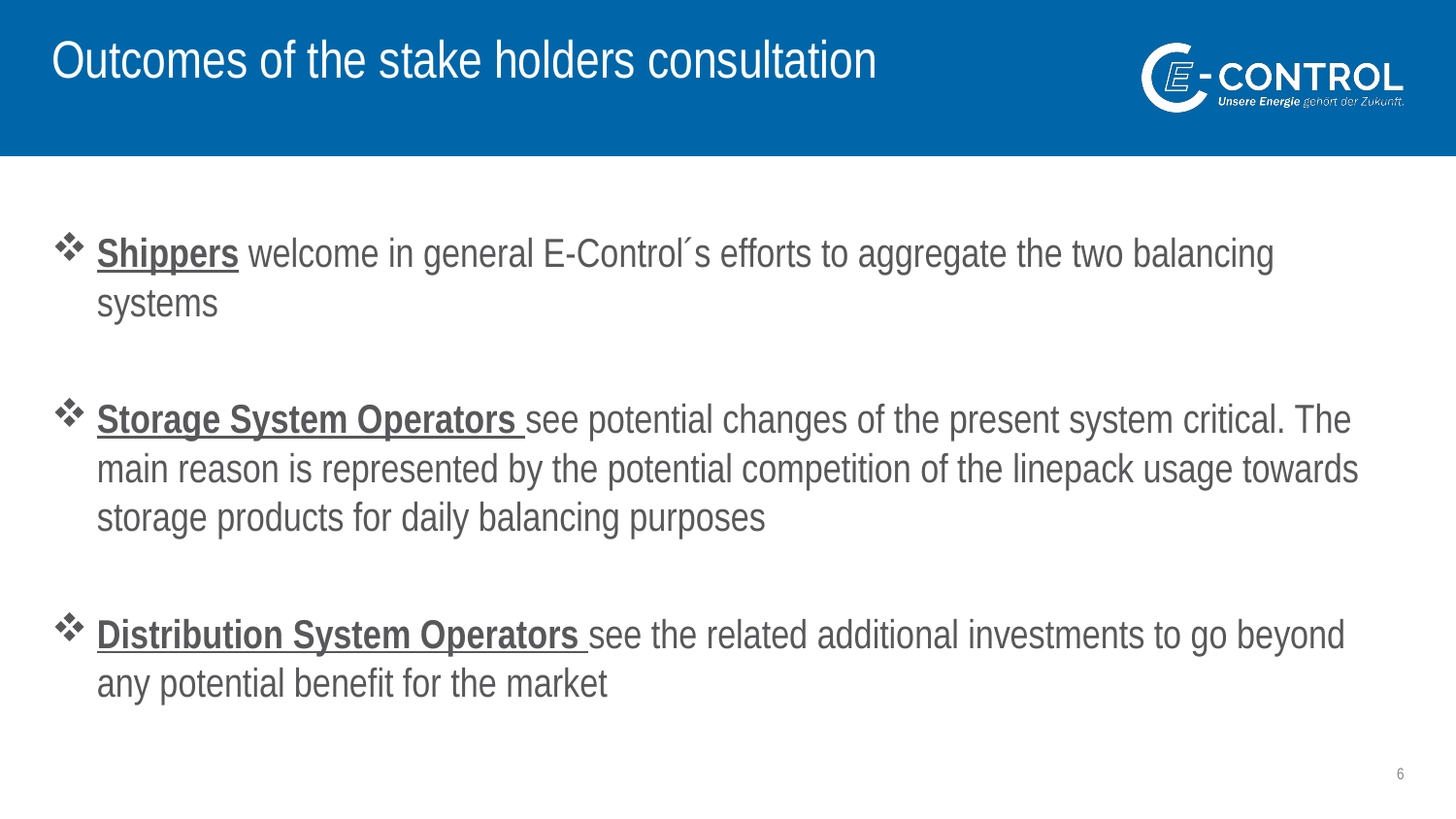

# Outcomes of the stake holders consultation

Shippers welcome in general E-Control´s efforts to aggregate the two balancing systems

Storage System Operators see potential changes of the present system critical. The main reason is represented by the potential competition of the linepack usage towards storage products for daily balancing purposes

Distribution System Operators see the related additional investments to go beyond any potential benefit for the market

6